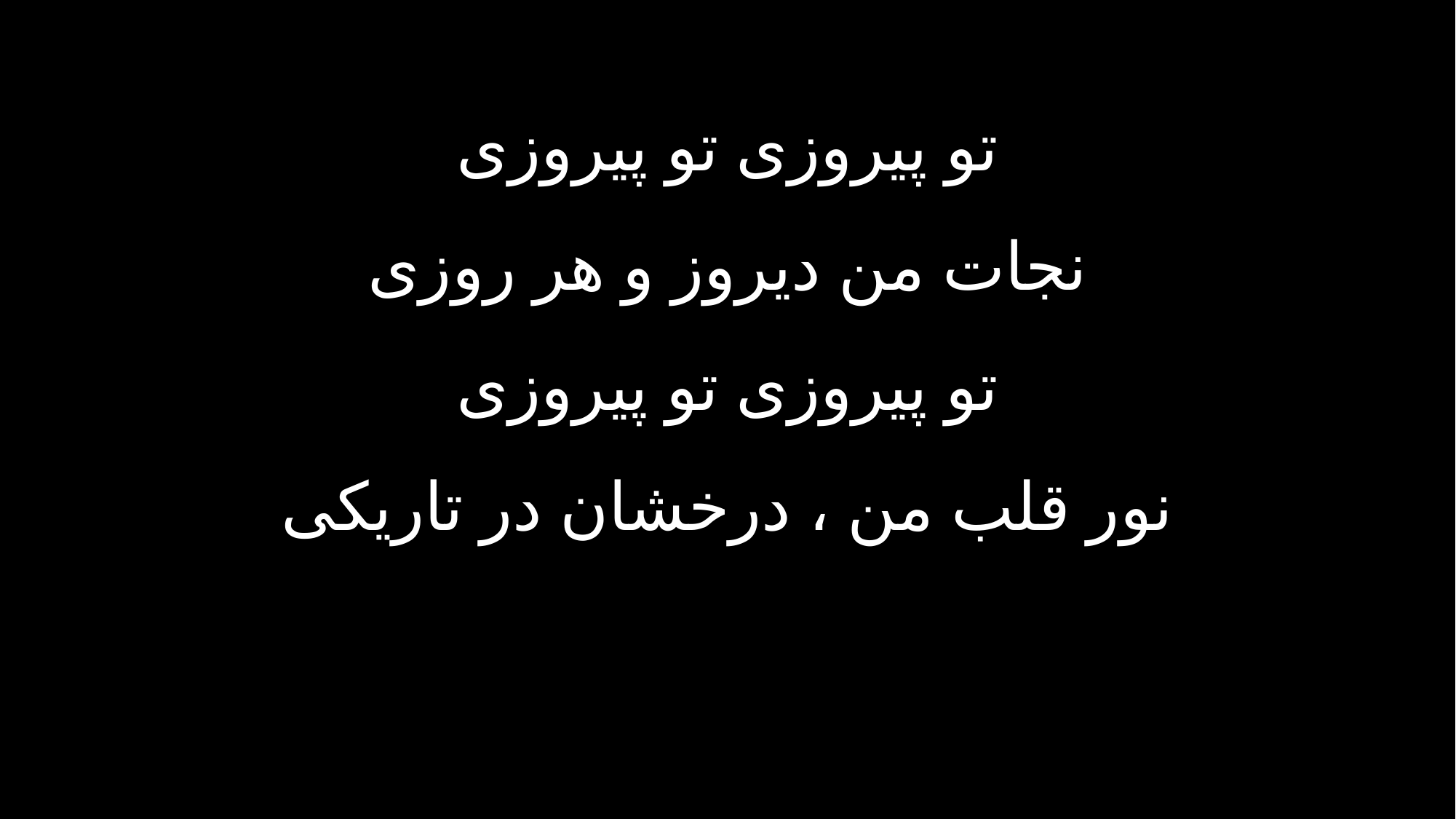

تو پیروزی تو پیروزی
نجات من دیروز و هر روزی
تو پیروزی تو پیروزی
نور قلب من ، درخشان در تاریکی